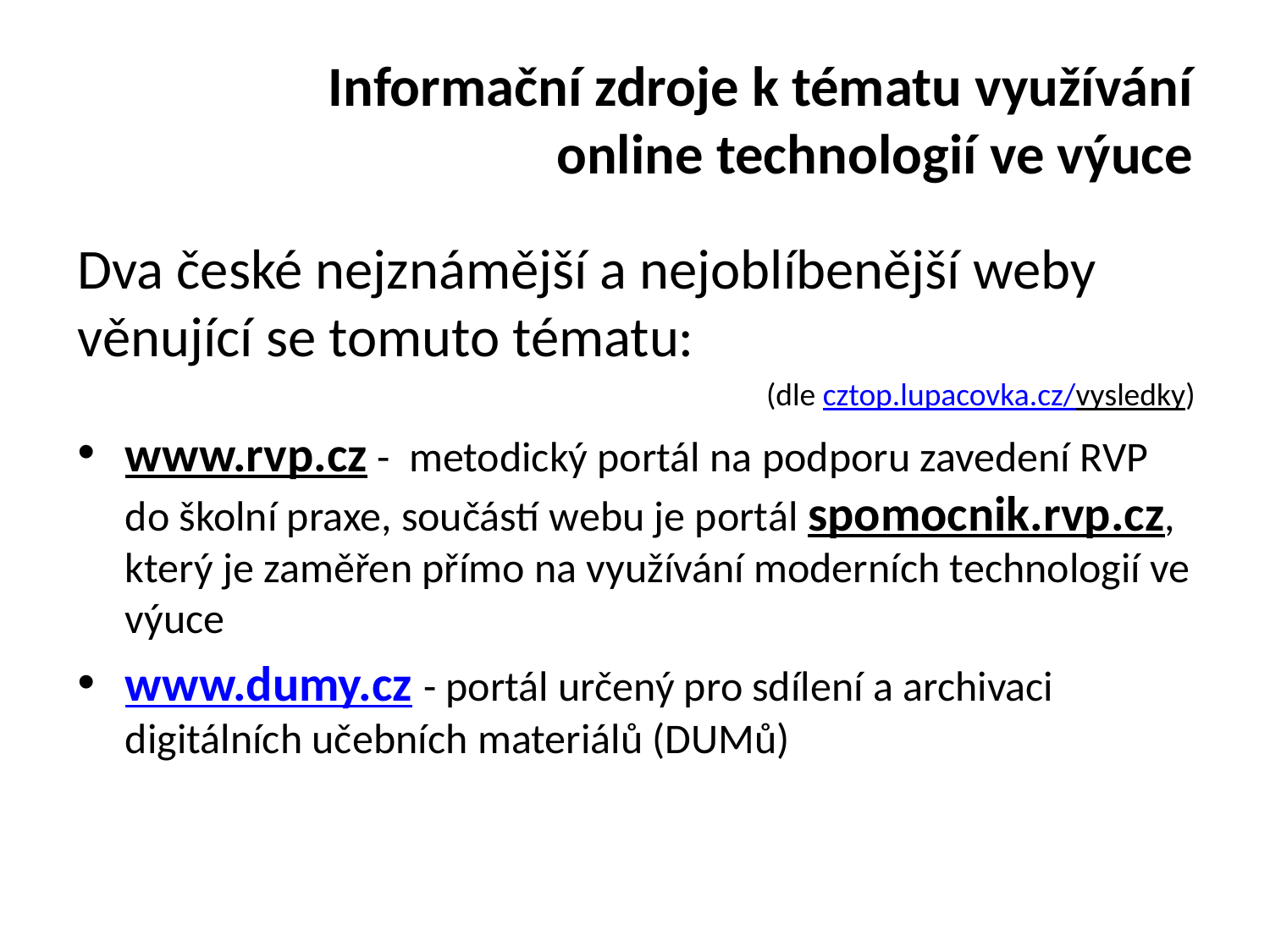

# Informační zdroje k tématu využívání online technologií ve výuce
Dva české nejznámější a nejoblíbenější weby věnující se tomuto tématu:
(dle cztop.lupacovka.cz/vysledky)
www.rvp.cz -  metodický portál na podporu zavedení RVP do školní praxe, součástí webu je portál spomocnik.rvp.cz, který je zaměřen přímo na využívání moderních technologií ve výuce
www.dumy.cz - portál určený pro sdílení a archivaci digitálních učebních materiálů (DUMů)